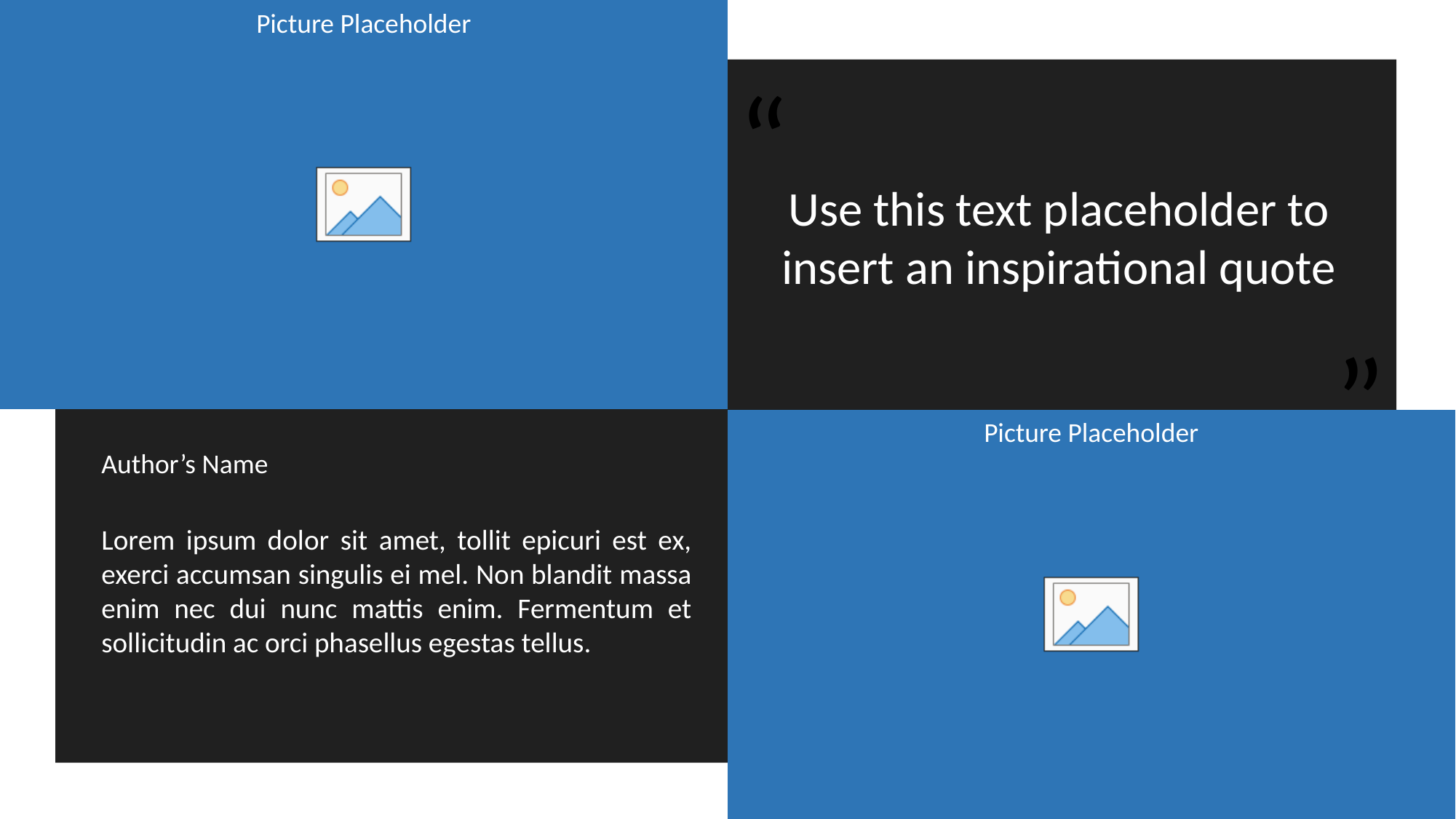

# Use this text placeholder to insert an inspirational quote

Author’s Name
Lorem ipsum dolor sit amet, tollit epicuri est ex, exerci accumsan singulis ei mel. Non blandit massa enim nec dui nunc mattis enim. Fermentum et sollicitudin ac orci phasellus egestas tellus.
Picture Placeholder